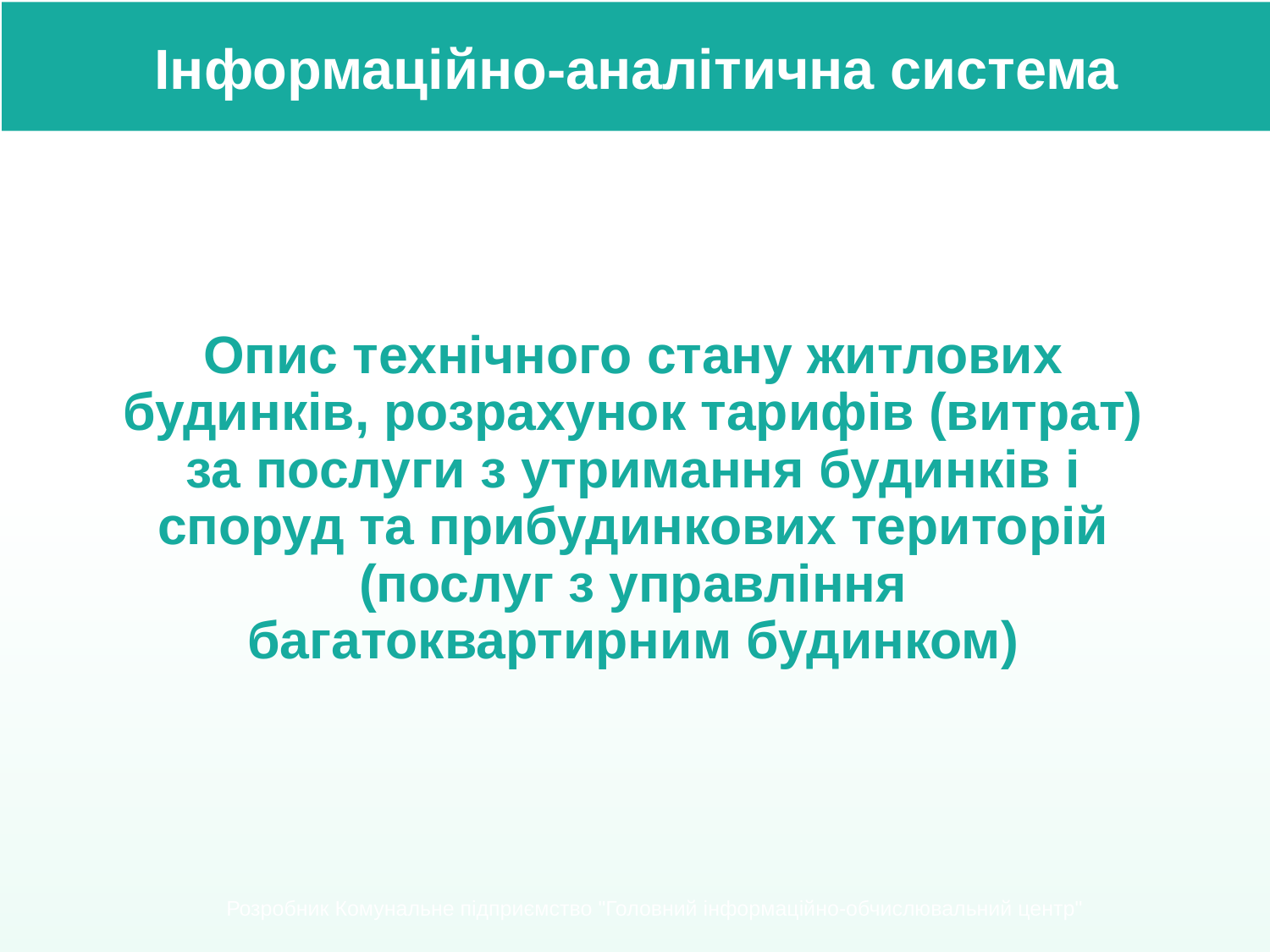

Інформаційно-аналітична система

Опис технічного стану житлових будинків, розрахунок тарифів (витрат) за послуги з утримання будинків і споруд та прибудинкових територій (послуг з управління багатоквартирним будинком)

Розробник Комунальне підприємство "Головний інформаційно-обчислювальний центр"